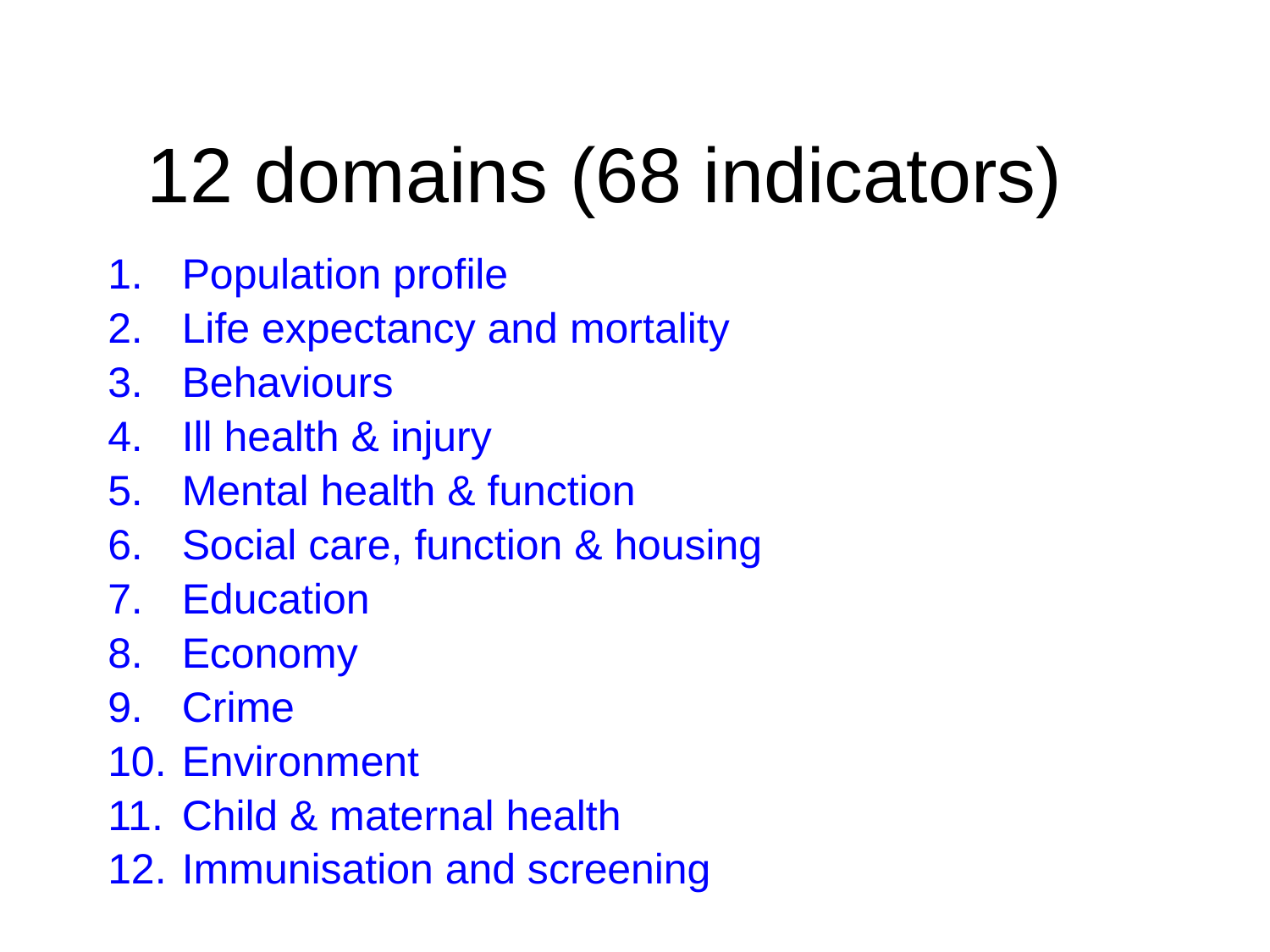

# 12 domains (68 indicators)
Population profile
Life expectancy and mortality
Behaviours
Ill health & injury
Mental health & function
Social care, function & housing
Education
Economy
Crime
Environment
Child & maternal health
Immunisation and screening